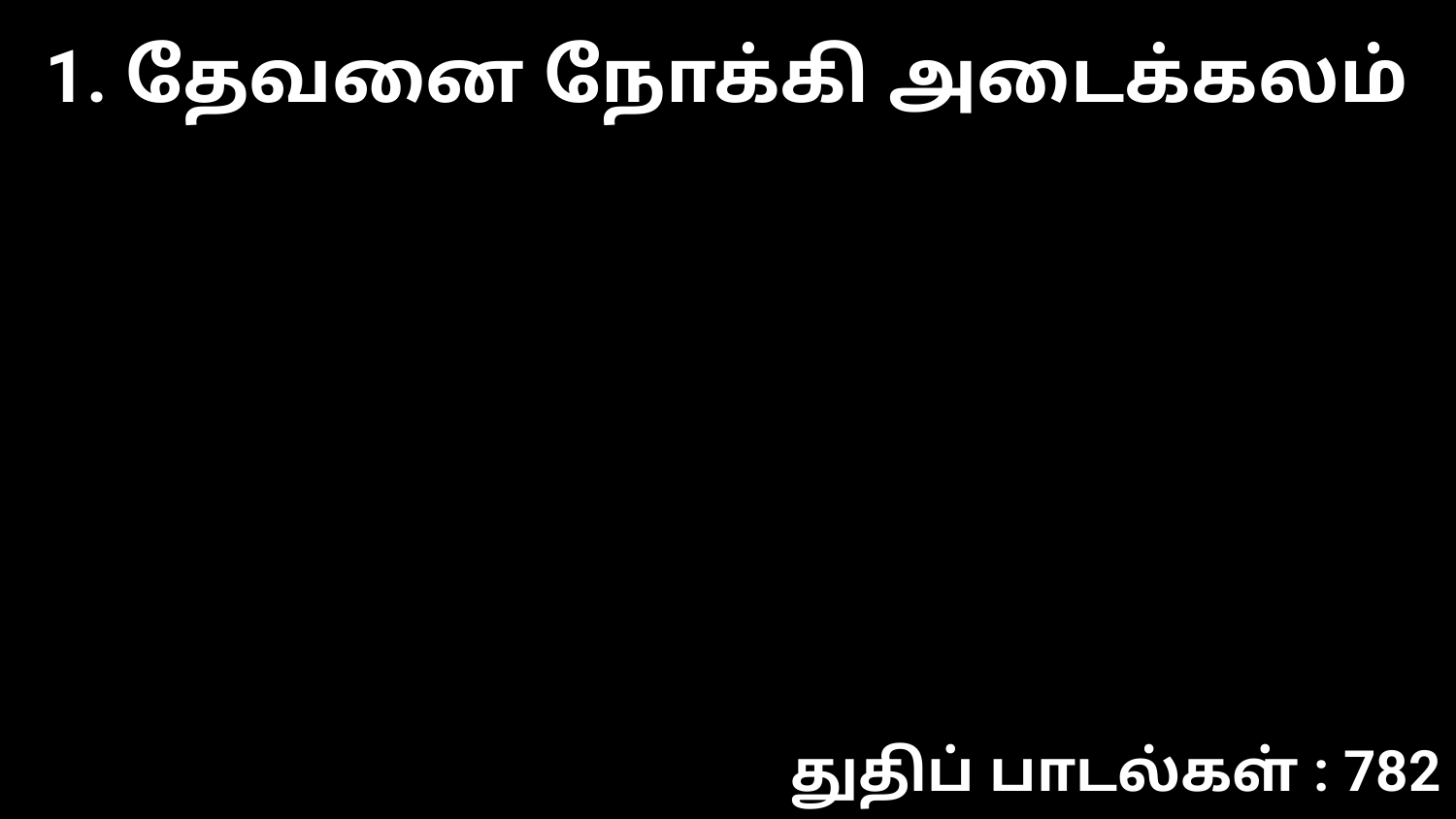

1. தேவனை நோக்கி அடைக்கலம்
துதிப் பாடல்கள் : 782